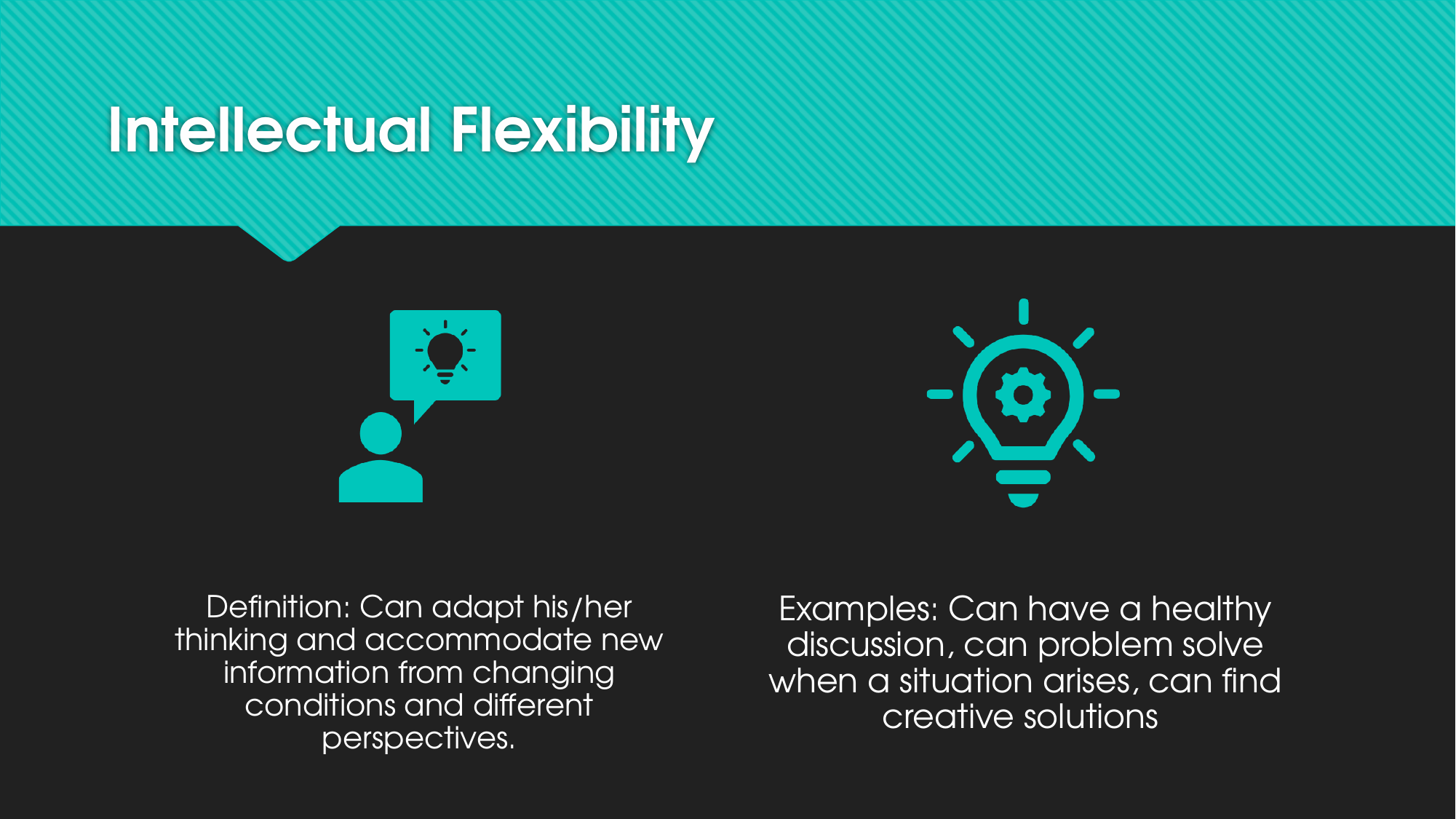

# Intellectual Flexibility
Definition: Can adapt his/her thinking and accommodate new information from changing conditions and different perspectives.
Examples: Can have a healthy discussion, can problem solve when a situation arises, can find creative solutions